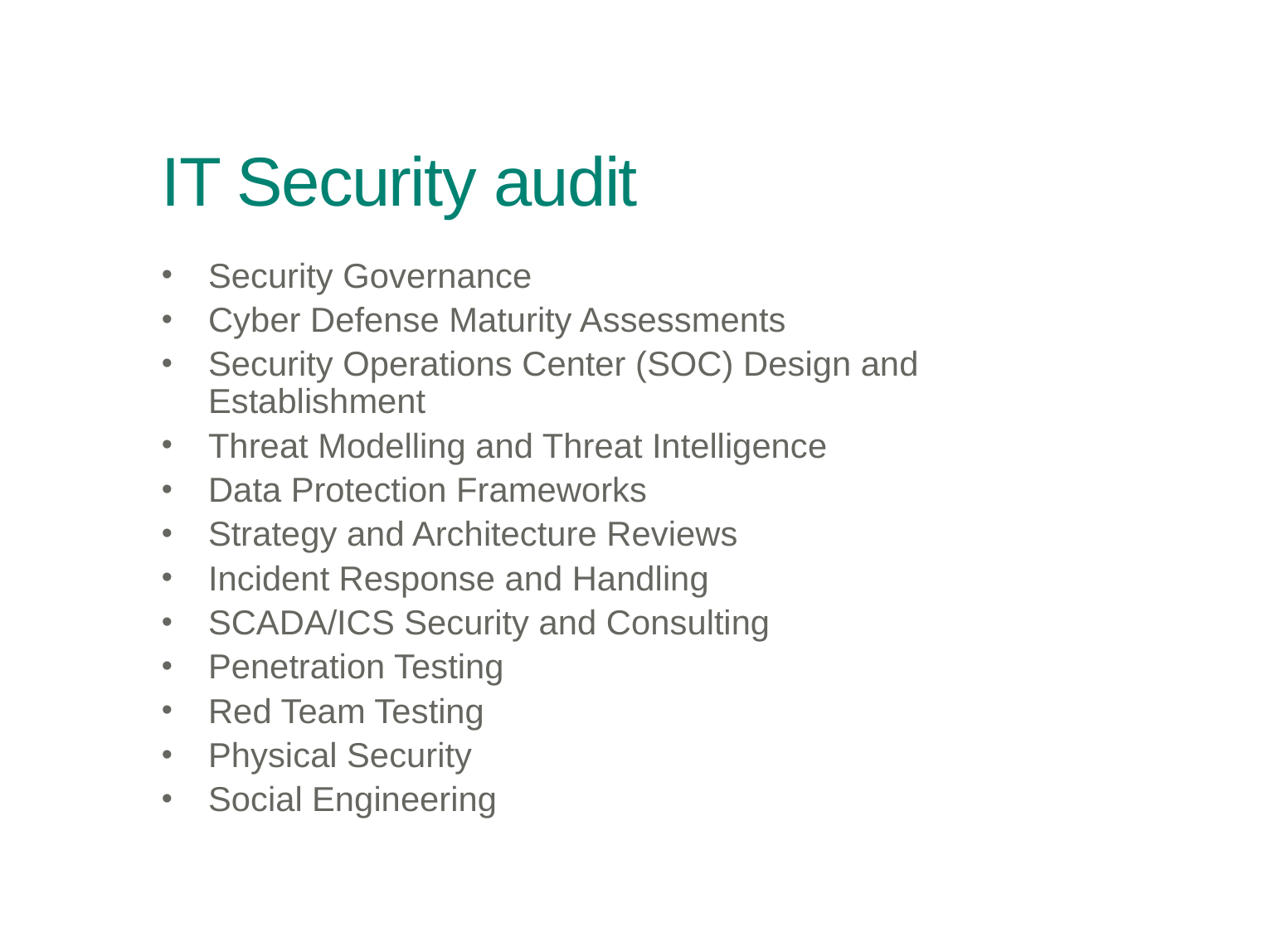

# IT Security audit
Security Governance
Cyber Defense Maturity Assessments
Security Operations Center (SOC) Design and Establishment
Threat Modelling and Threat Intelligence
Data Protection Frameworks
Strategy and Architecture Reviews
Incident Response and Handling
SCADA/ICS Security and Consulting
Penetration Testing
Red Team Testing
Physical Security
Social Engineering